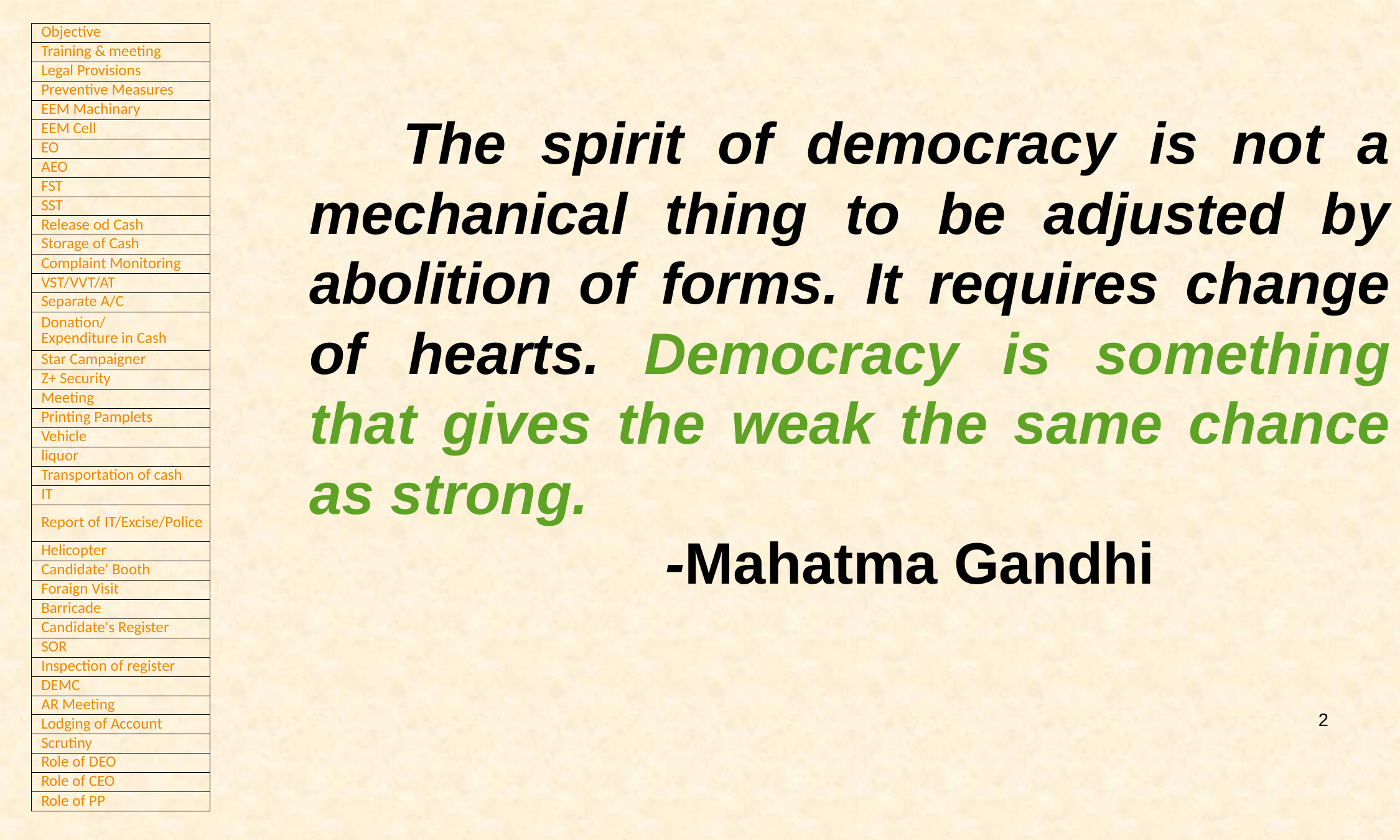

The spirit of democracy is not a mechanical thing to be adjusted by abolition of forms. It requires change of hearts. Democracy is something that gives the weak the same chance as strong.
                      -Mahatma Gandhi

2